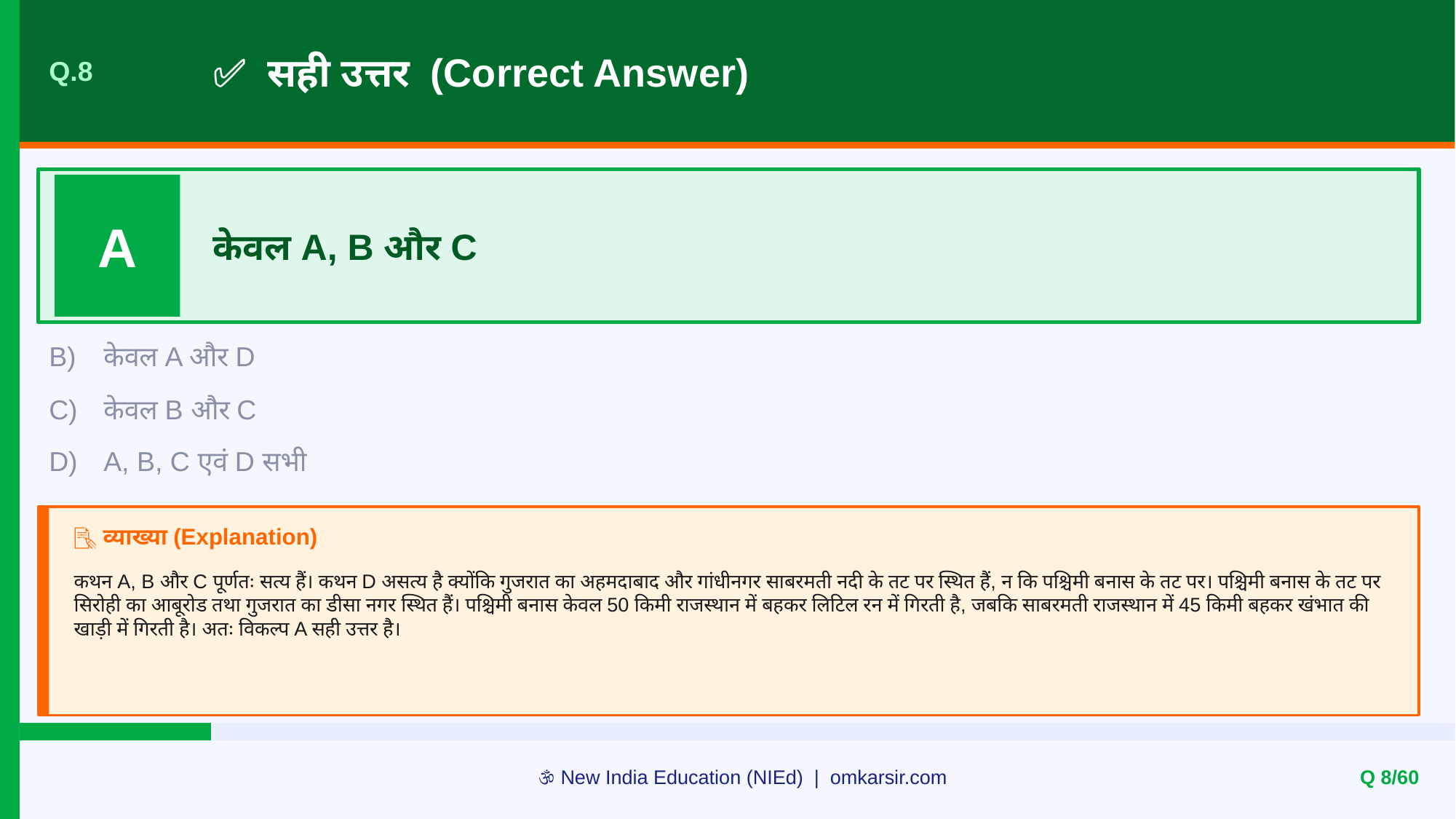

✅  सही उत्तर  (Correct Answer)
Q.8

A
केवल A, B और C
B)
केवल A और D
C)
केवल B और C
D)
A, B, C एवं D सभी

📝 व्याख्या (Explanation)
कथन A, B और C पूर्णतः सत्य हैं। कथन D असत्य है क्योंकि गुजरात का अहमदाबाद और गांधीनगर साबरमती नदी के तट पर स्थित हैं, न कि पश्चिमी बनास के तट पर। पश्चिमी बनास के तट पर सिरोही का आबूरोड तथा गुजरात का डीसा नगर स्थित हैं। पश्चिमी बनास केवल 50 किमी राजस्थान में बहकर लिटिल रन में गिरती है, जबकि साबरमती राजस्थान में 45 किमी बहकर खंभात की खाड़ी में गिरती है। अतः विकल्प A सही उत्तर है।

🕉️ New India Education (NIEd)  |  omkarsir.com
Q 8/60